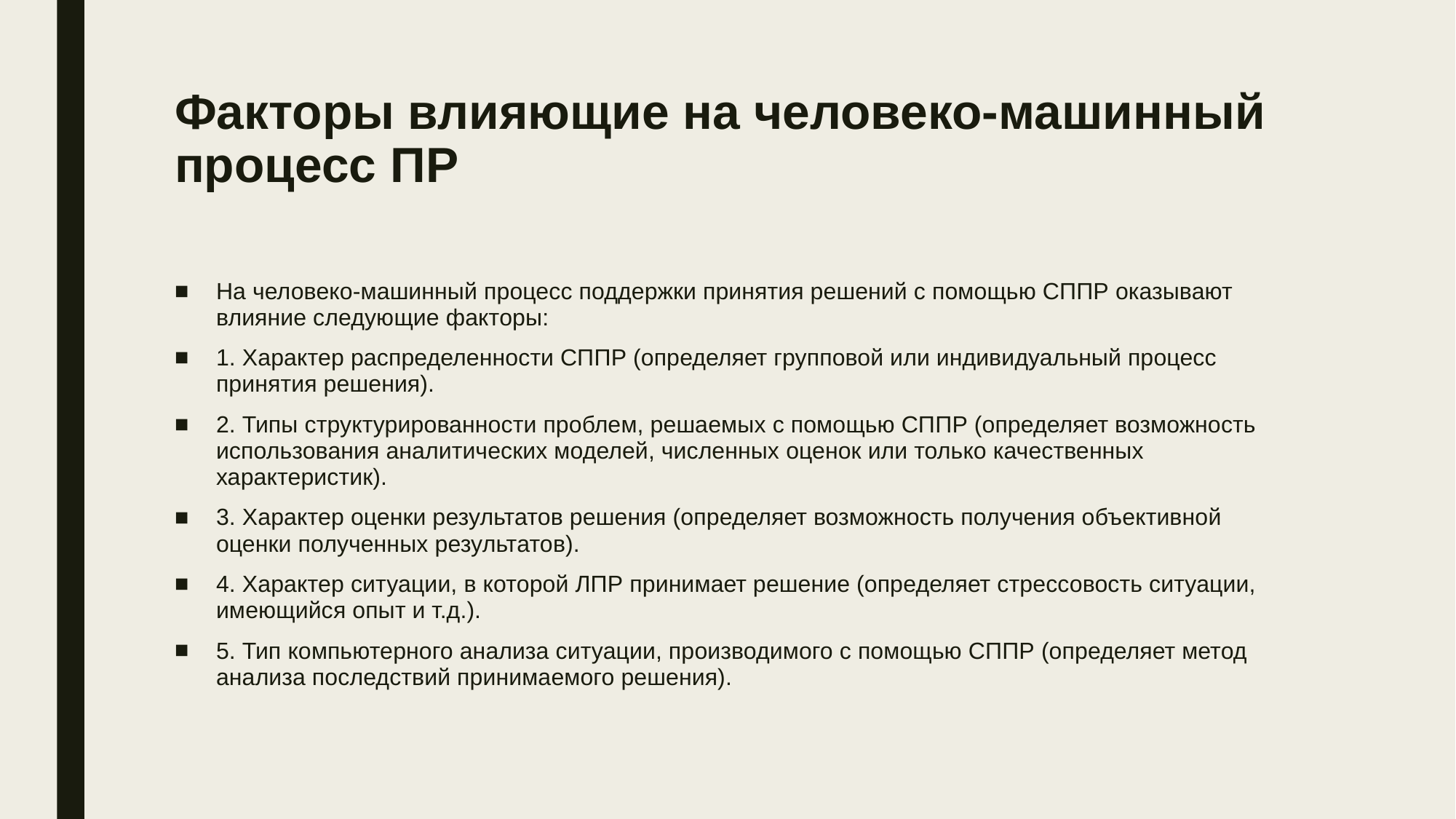

# Факторы влияющие на человеко-машинный процесс ПР
На человеко-машинный процесс поддержки принятия решений с помощью СППР оказывают влияние следующие факторы:
1. Характер распределенности СППР (определяет групповой или индивидуальный процесс принятия решения).
2. Типы структурированности проблем, решаемых с помощью СППР (определяет возможность использования аналитических моделей, численных оценок или только качественных характеристик).
3. Характер оценки результатов решения (определяет возможность получения объективной оценки полученных результатов).
4. Характер ситуации, в которой ЛПР принимает решение (определяет стрессовость ситуации, имеющийся опыт и т.д.).
5. Тип компьютерного анализа ситуации, производимого с помощью СППР (определяет метод анализа последствий принимаемого решения).